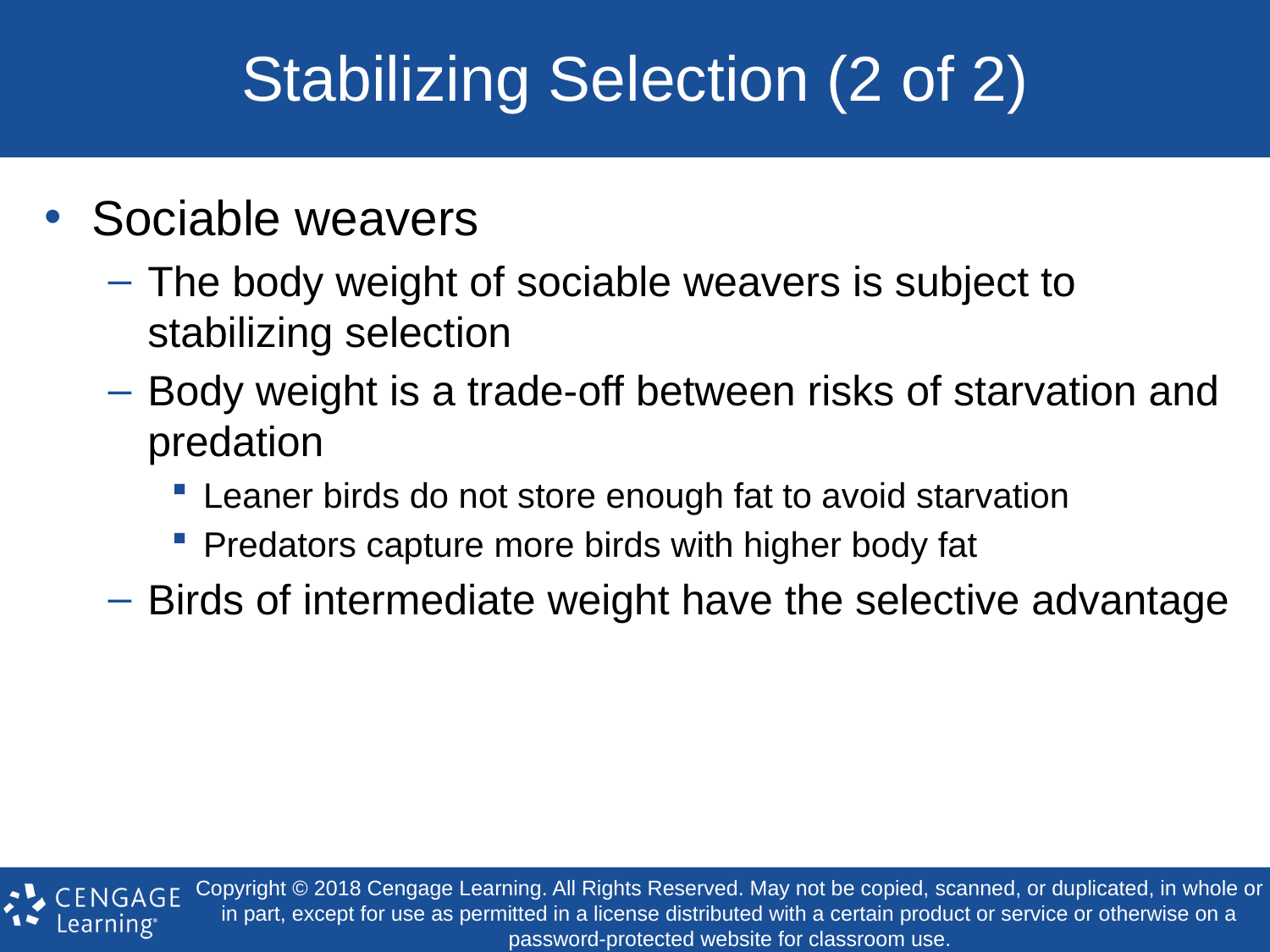

# Stabilizing Selection (2 of 2)
Sociable weavers
The body weight of sociable weavers is subject to stabilizing selection
Body weight is a trade-off between risks of starvation and predation
Leaner birds do not store enough fat to avoid starvation
Predators capture more birds with higher body fat
Birds of intermediate weight have the selective advantage